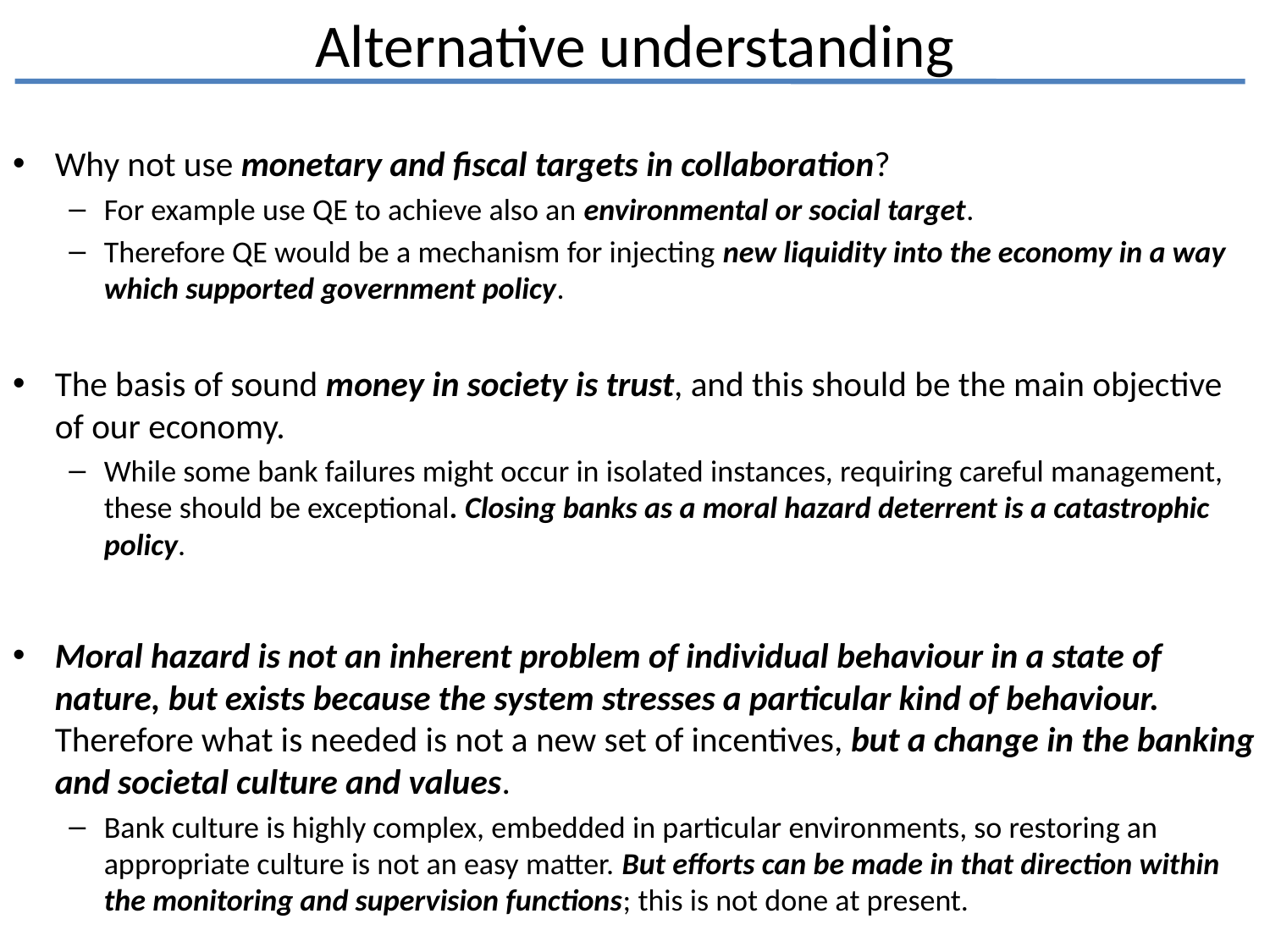

# Alternative understanding

Why not use monetary and fiscal targets in collaboration?
For example use QE to achieve also an environmental or social target.
Therefore QE would be a mechanism for injecting new liquidity into the economy in a way which supported government policy.

The basis of sound money in society is trust, and this should be the main objective of our economy.
While some bank failures might occur in isolated instances, requiring careful management, these should be exceptional. Closing banks as a moral hazard deterrent is a catastrophic policy.

Moral hazard is not an inherent problem of individual behaviour in a state of nature, but exists because the system stresses a particular kind of behaviour. Therefore what is needed is not a new set of incentives, but a change in the banking and societal culture and values.
Bank culture is highly complex, embedded in particular environments, so restoring an appropriate culture is not an easy matter. But efforts can be made in that direction within the monitoring and supervision functions; this is not done at present.